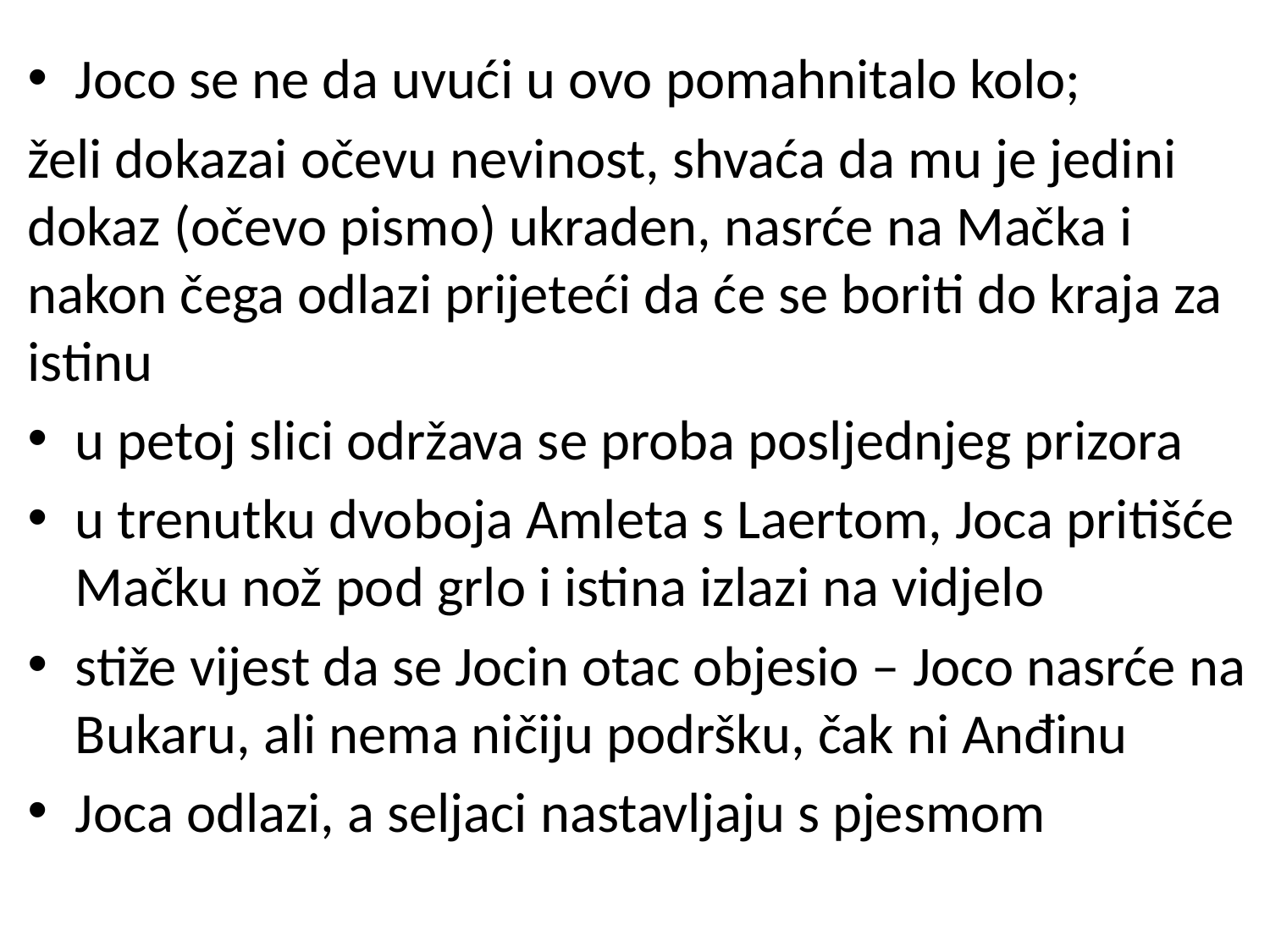

Joco se ne da uvući u ovo pomahnitalo kolo;
želi dokazai očevu nevinost, shvaća da mu je jedini dokaz (očevo pismo) ukraden, nasrće na Mačka i nakon čega odlazi prijeteći da će se boriti do kraja za istinu
u petoj slici održava se proba posljednjeg prizora
u trenutku dvoboja Amleta s Laertom, Joca pritišće Mačku nož pod grlo i istina izlazi na vidjelo
stiže vijest da se Jocin otac objesio – Joco nasrće na Bukaru, ali nema ničiju podršku, čak ni Anđinu
Joca odlazi, a seljaci nastavljaju s pjesmom